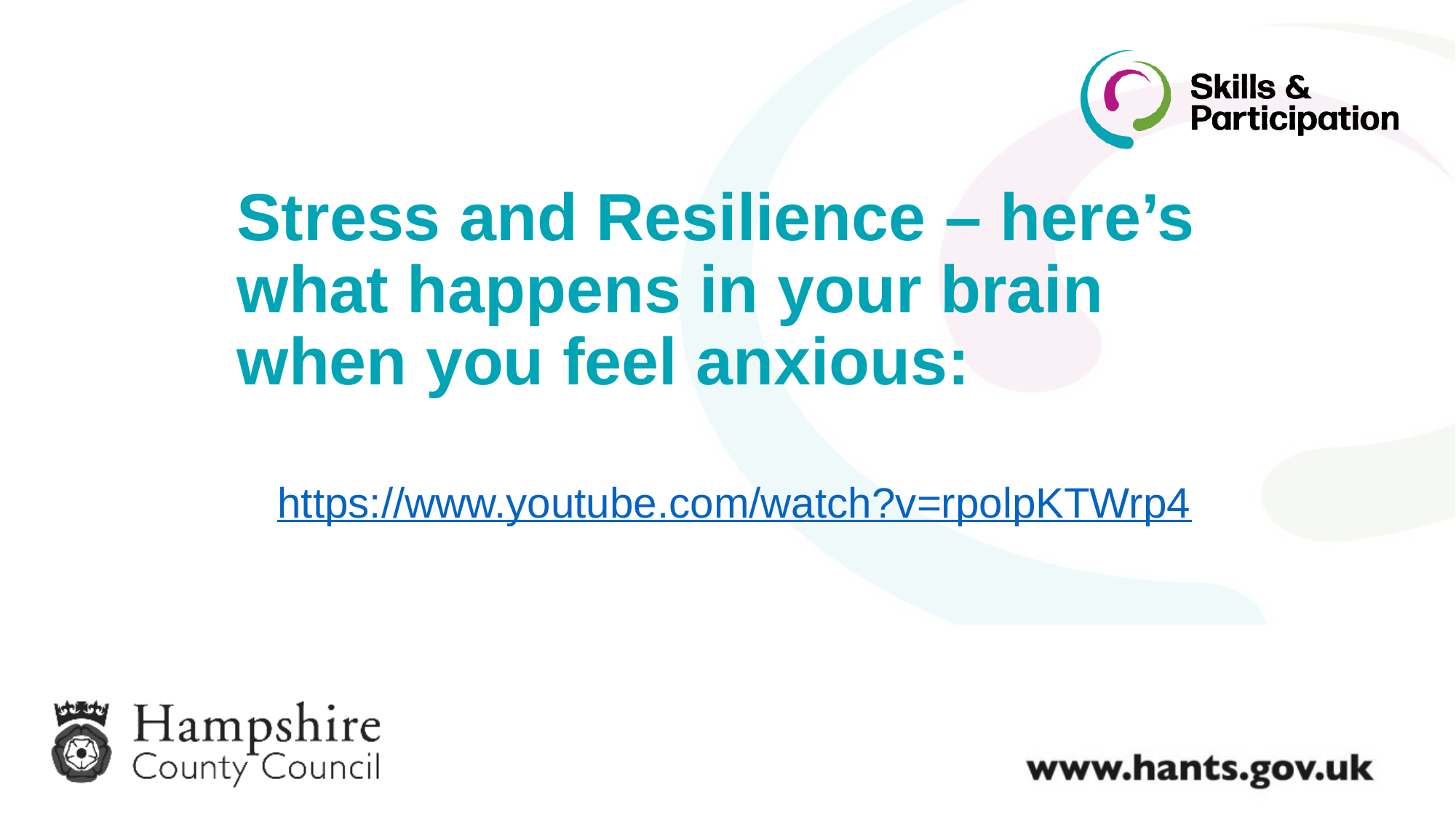

# Stress and Resilience – here’s what happens in your brain when you feel anxious:

https://www.youtube.com/watch?v=rpolpKTWrp4